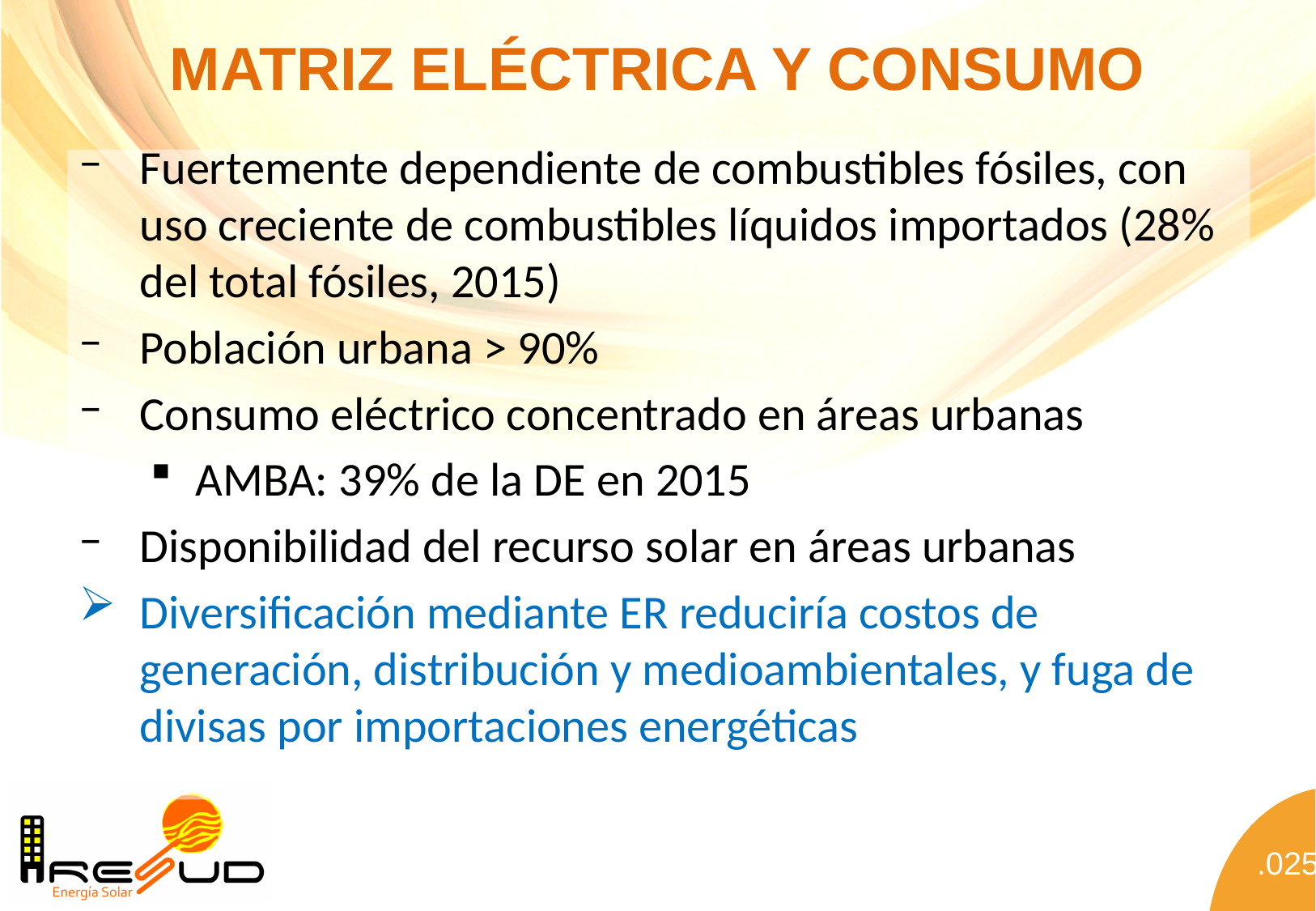

# Matriz eléctrica y consumo
Fuertemente dependiente de combustibles fósiles, con uso creciente de combustibles líquidos importados (28% del total fósiles, 2015)
Población urbana > 90%
Consumo eléctrico concentrado en áreas urbanas
AMBA: 39% de la DE en 2015
Disponibilidad del recurso solar en áreas urbanas
Diversificación mediante ER reduciría costos de generación, distribución y medioambientales, y fuga de divisas por importaciones energéticas